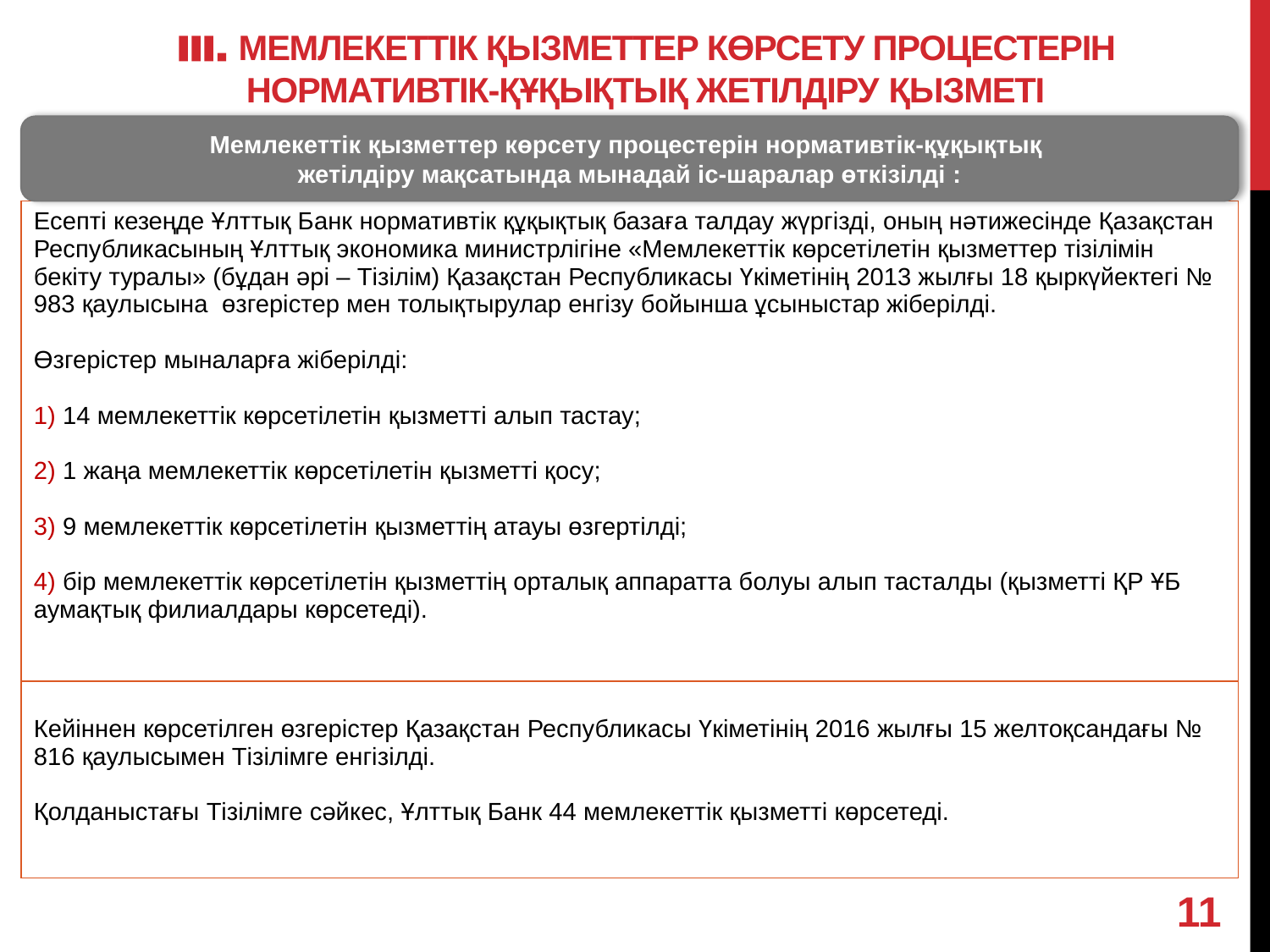

# III. МЕМЛЕКЕТТІК ҚЫЗМЕТТЕР КӨРСЕТУ ПРОЦЕСТЕРІН НОРМАТИВТІК-ҚҰҚЫҚТЫҚ ЖЕТІЛДІРУ ҚЫЗМЕТІ
Мемлекеттік қызметтер көрсету процестерін нормативтік-құқықтық
жетілдіру мақсатында мынадай іс-шаралар өткізілді :
| Есепті кезеңде Ұлттық Банк нормативтік құқықтық базаға талдау жүргізді, оның нәтижесінде Қазақстан Республикасының Ұлттық экономика министрлігіне «Мемлекеттік көрсетілетін қызметтер тізілімін бекіту туралы» (бұдан әрі – Тізілім) Қазақстан Республикасы Үкіметінің 2013 жылғы 18 қыркүйектегі № 983 қаулысына өзгерістер мен толықтырулар енгізу бойынша ұсыныстар жіберілді. Өзгерістер мыналарға жіберілді: 1) 14 мемлекеттік көрсетілетін қызметті алып тастау; 2) 1 жаңа мемлекеттік көрсетілетін қызметті қосу; 3) 9 мемлекеттік көрсетілетін қызметтің атауы өзгертілді; 4) бір мемлекеттік көрсетілетін қызметтің орталық аппаратта болуы алып тасталды (қызметті ҚР ҰБ аумақтық филиалдары көрсетеді). |
| --- |
| Кейіннен көрсетілген өзгерістер Қазақстан Республикасы Үкіметінің 2016 жылғы 15 желтоқсандағы № 816 қаулысымен Тізілімге енгізілді. Қолданыстағы Тізілімге сәйкес, Ұлттық Банк 44 мемлекеттік қызметті көрсетеді. |
11